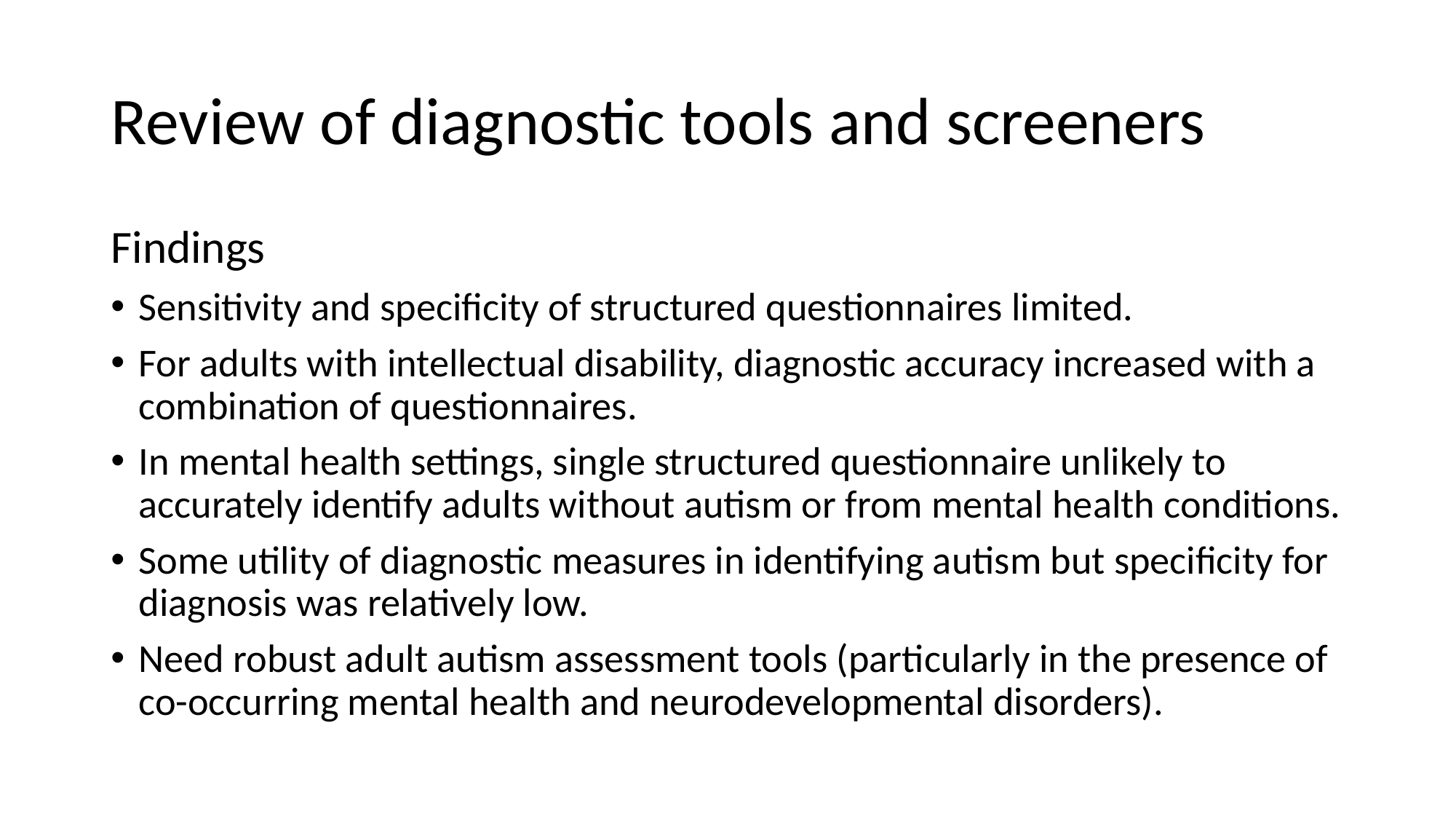

# Review of diagnostic tools and screeners
Findings
Sensitivity and specificity of structured questionnaires limited.
For adults with intellectual disability, diagnostic accuracy increased with a combination of questionnaires.
In mental health settings, single structured questionnaire unlikely to accurately identify adults without autism or from mental health conditions.
Some utility of diagnostic measures in identifying autism but specificity for diagnosis was relatively low.
Need robust adult autism assessment tools (particularly in the presence of co-occurring mental health and neurodevelopmental disorders).